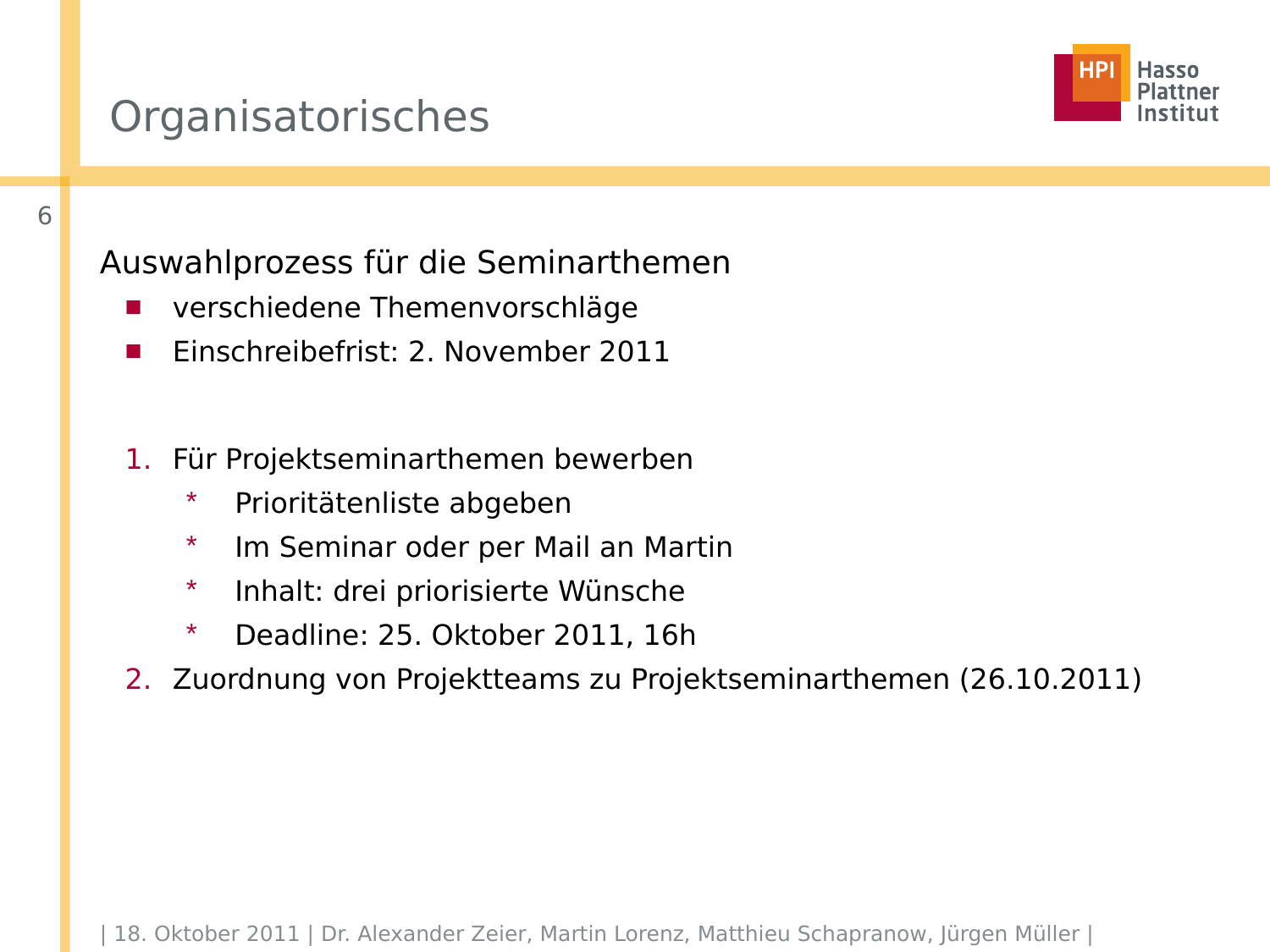

# Organisatorisches
6
Auswahlprozess für die Seminarthemen
verschiedene Themenvorschläge
Einschreibefrist: 2. November 2011

Für Projektseminarthemen bewerben
Prioritätenliste abgeben
Im Seminar oder per Mail an Martin
Inhalt: drei priorisierte Wünsche
Deadline: 25. Oktober 2011, 16h
Zuordnung von Projektteams zu Projektseminarthemen (26.10.2011)
| 18. Oktober 2011 | Dr. Alexander Zeier, Martin Lorenz, Matthieu Schapranow, Jürgen Müller |